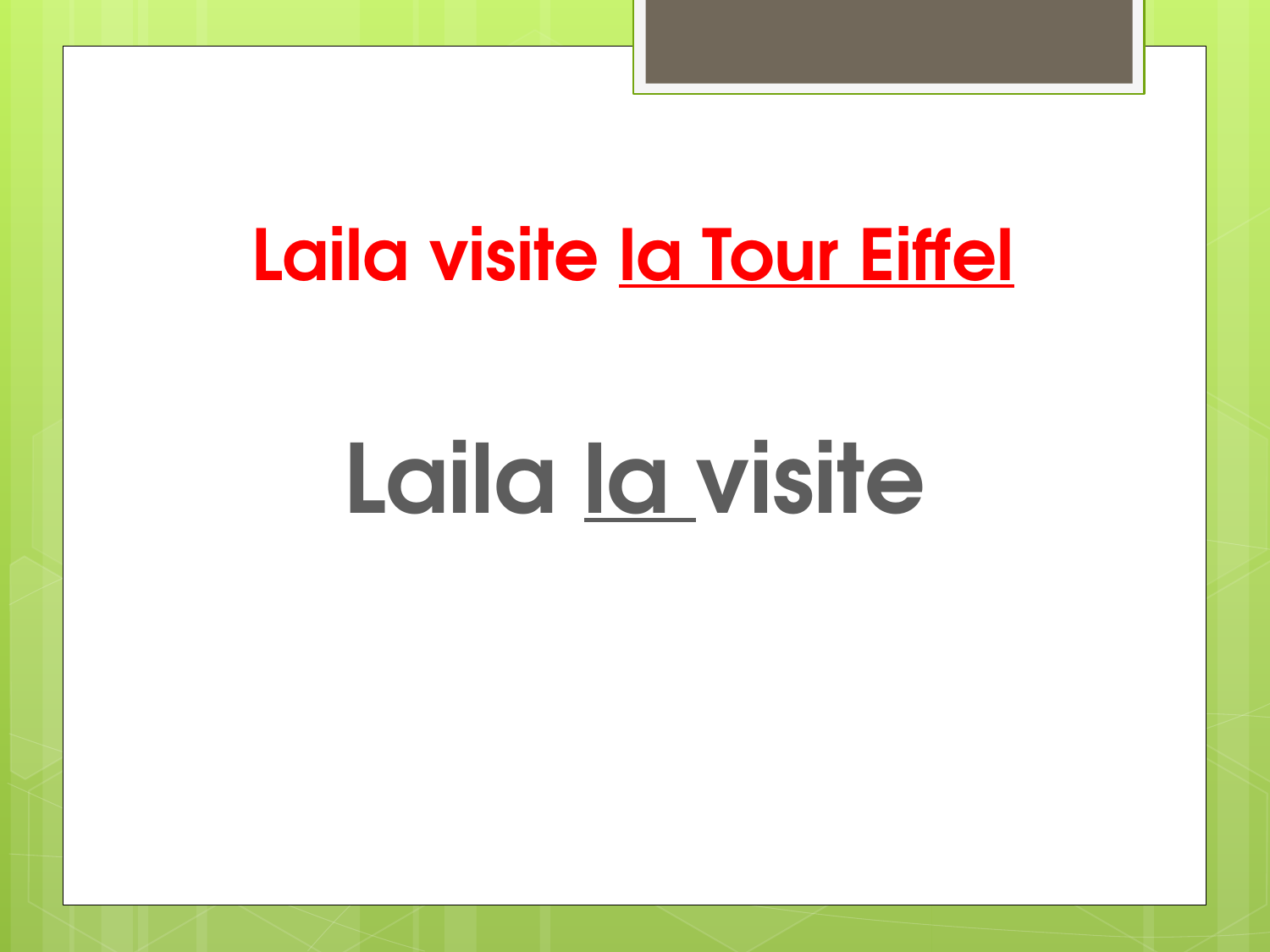

# Laila visite la Tour Eiffel

Laila la visite